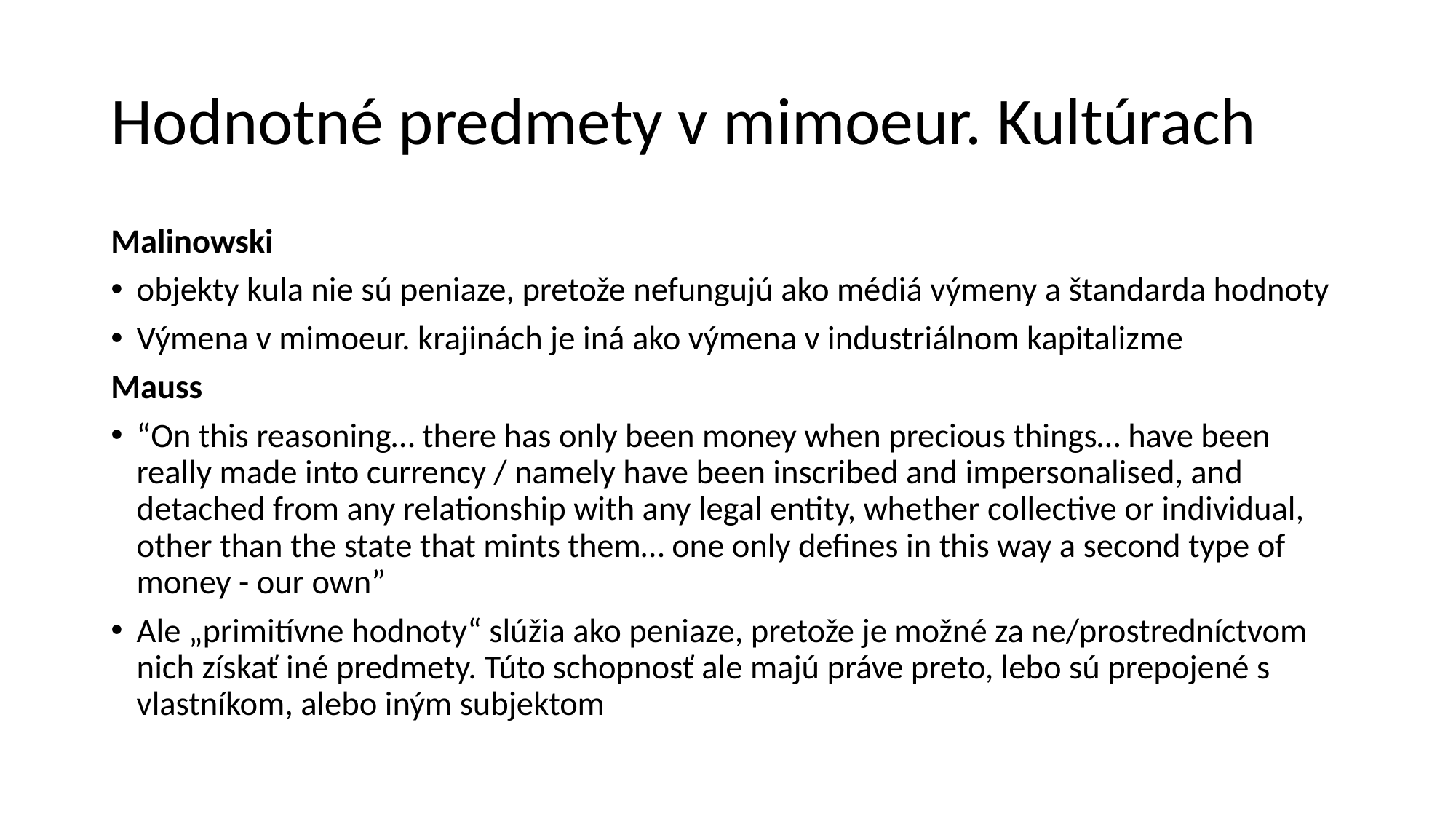

# Hodnotné predmety v mimoeur. Kultúrach
Malinowski
objekty kula nie sú peniaze, pretože nefungujú ako médiá výmeny a štandarda hodnoty
Výmena v mimoeur. krajinách je iná ako výmena v industriálnom kapitalizme
Mauss
“On this reasoning… there has only been money when precious things… have been really made into currency / namely have been inscribed and impersonalised, and detached from any relationship with any legal entity, whether collective or individual, other than the state that mints them… one only defines in this way a second type of money - our own”
Ale „primitívne hodnoty“ slúžia ako peniaze, pretože je možné za ne/prostredníctvom nich získať iné predmety. Túto schopnosť ale majú práve preto, lebo sú prepojené s vlastníkom, alebo iným subjektom